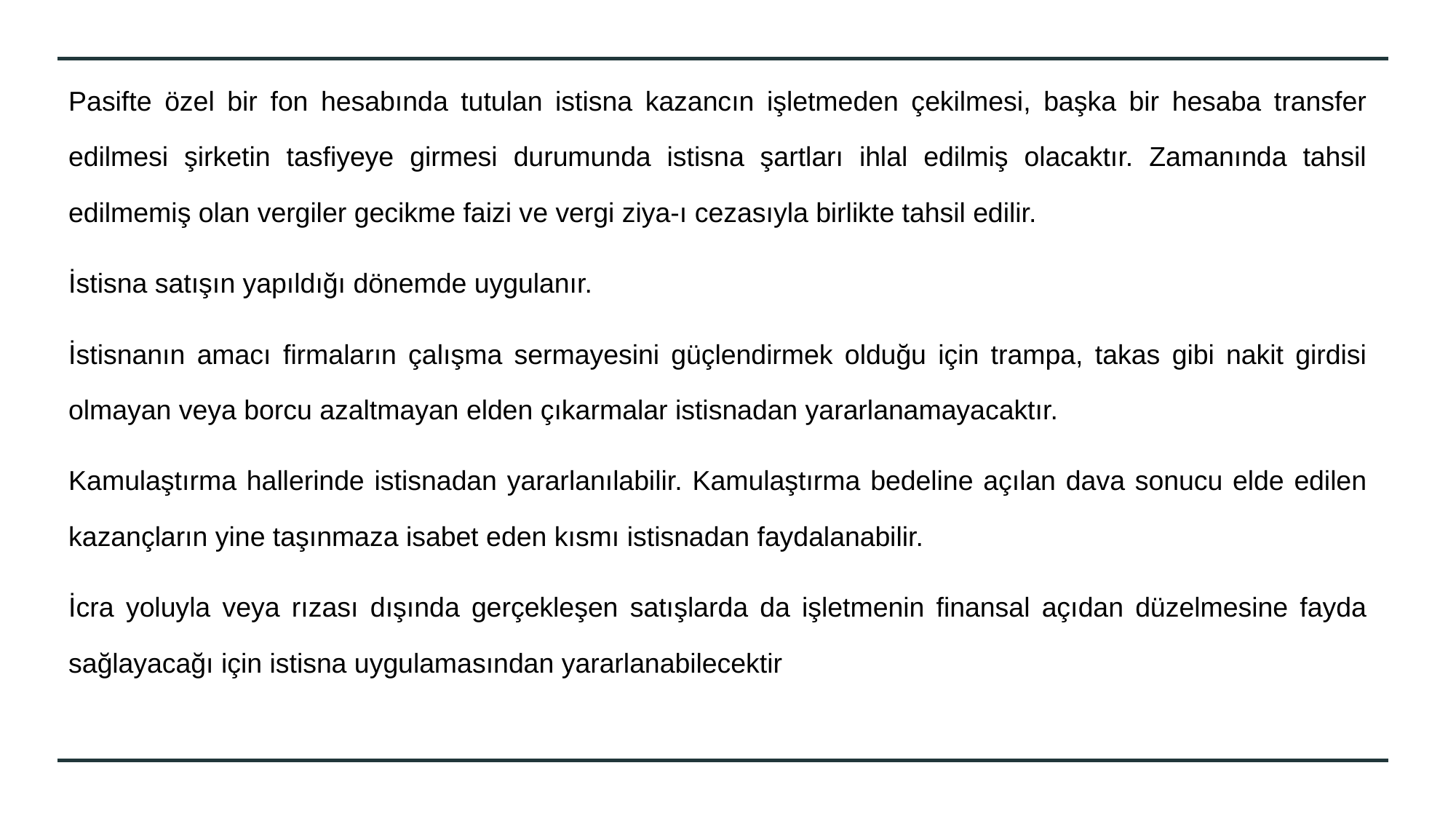

Pasifte özel bir fon hesabında tutulan istisna kazancın işletmeden çekilmesi, başka bir hesaba transfer edilmesi şirketin tasfiyeye girmesi durumunda istisna şartları ihlal edilmiş olacaktır. Zamanında tahsil edilmemiş olan vergiler gecikme faizi ve vergi ziya-ı cezasıyla birlikte tahsil edilir.
İstisna satışın yapıldığı dönemde uygulanır.
İstisnanın amacı firmaların çalışma sermayesini güçlendirmek olduğu için trampa, takas gibi nakit girdisi olmayan veya borcu azaltmayan elden çıkarmalar istisnadan yararlanamayacaktır.
Kamulaştırma hallerinde istisnadan yararlanılabilir. Kamulaştırma bedeline açılan dava sonucu elde edilen kazançların yine taşınmaza isabet eden kısmı istisnadan faydalanabilir.
İcra yoluyla veya rızası dışında gerçekleşen satışlarda da işletmenin finansal açıdan düzelmesine fayda sağlayacağı için istisna uygulamasından yararlanabilecektir